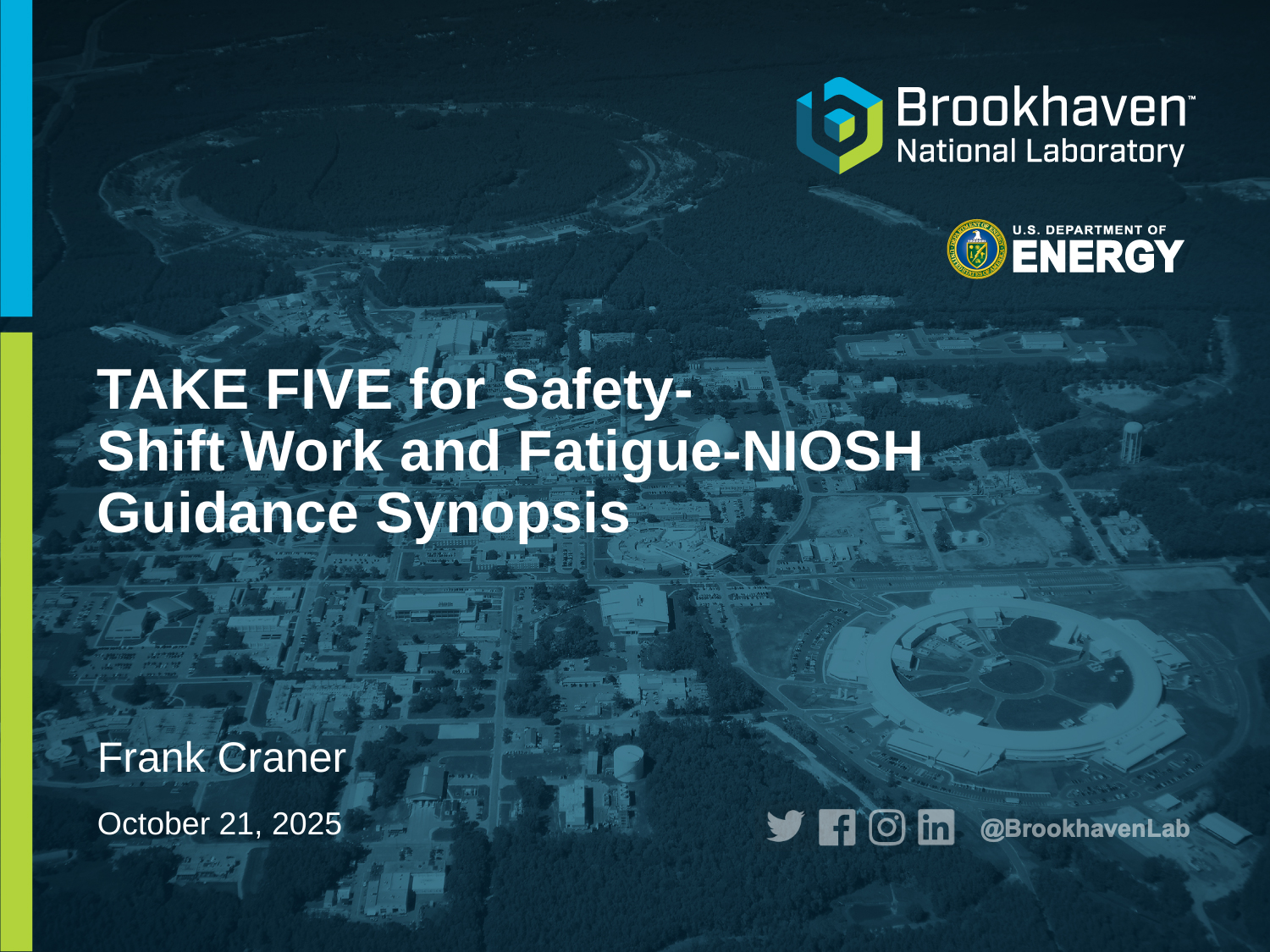

# TAKE FIVE for Safety- Shift Work and Fatigue-NIOSH Guidance Synopsis
Frank Craner

October 21, 2025